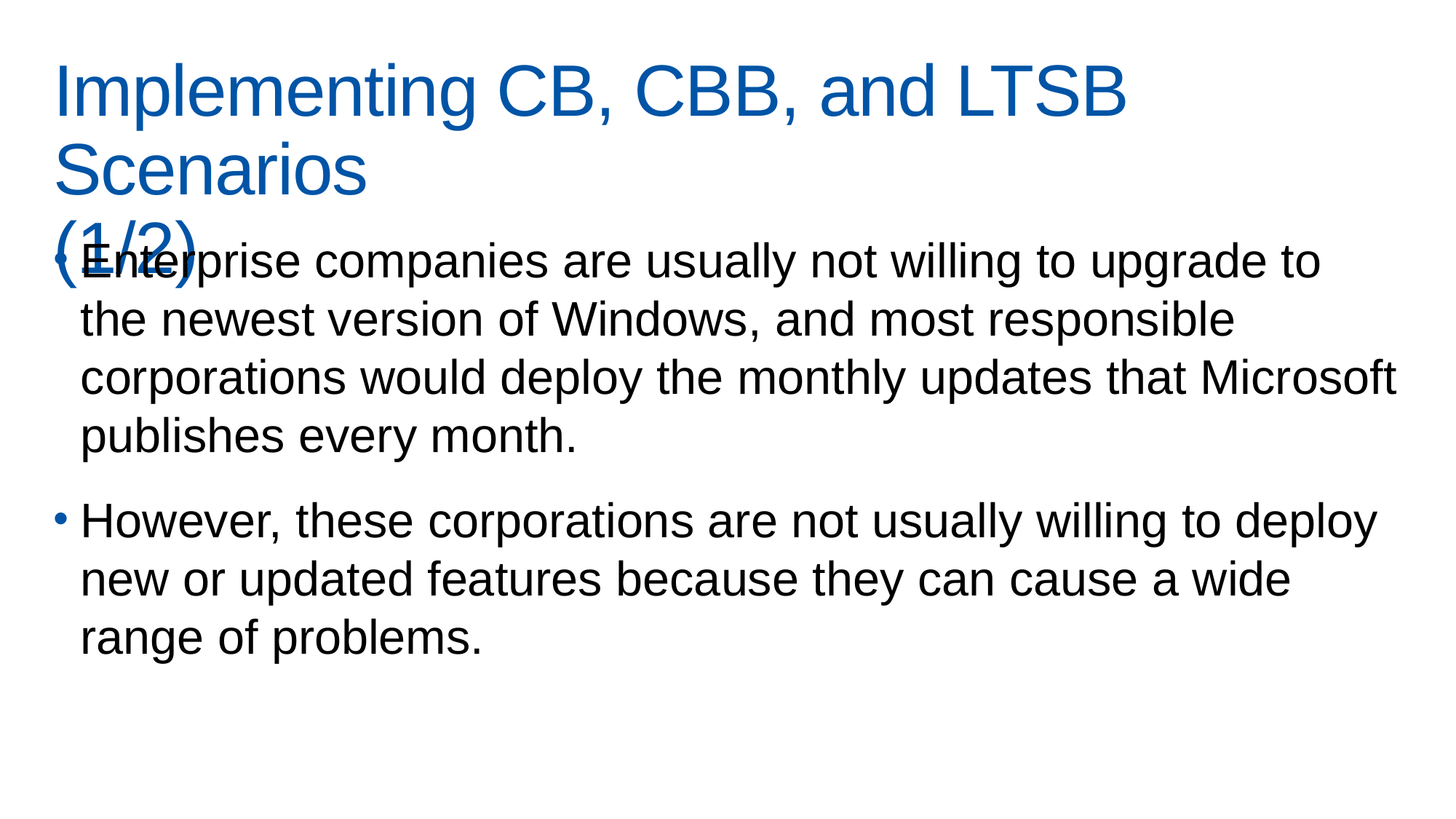

# Implementing CB, CBB, and LTSB Scenarios (1/2)
Enterprise companies are usually not willing to upgrade to the newest version of Windows, and most responsible corporations would deploy the monthly updates that Microsoft publishes every month.
However, these corporations are not usually willing to deploy new or updated features because they can cause a wide range of problems.